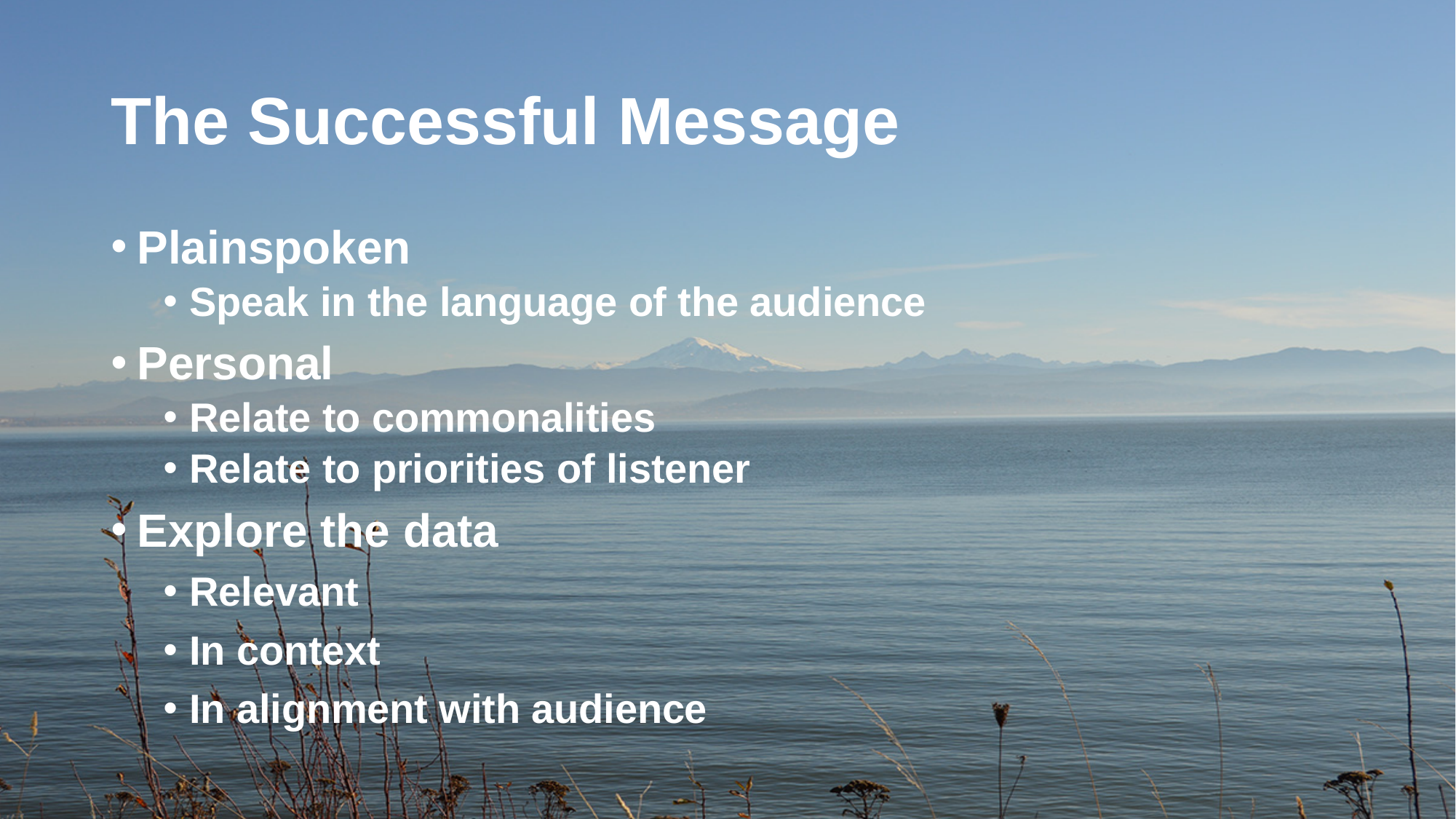

# The Successful Message
Plainspoken
Speak in the language of the audience
Personal
Relate to commonalities
Relate to priorities of listener
Explore the data
Relevant
In context
In alignment with audience